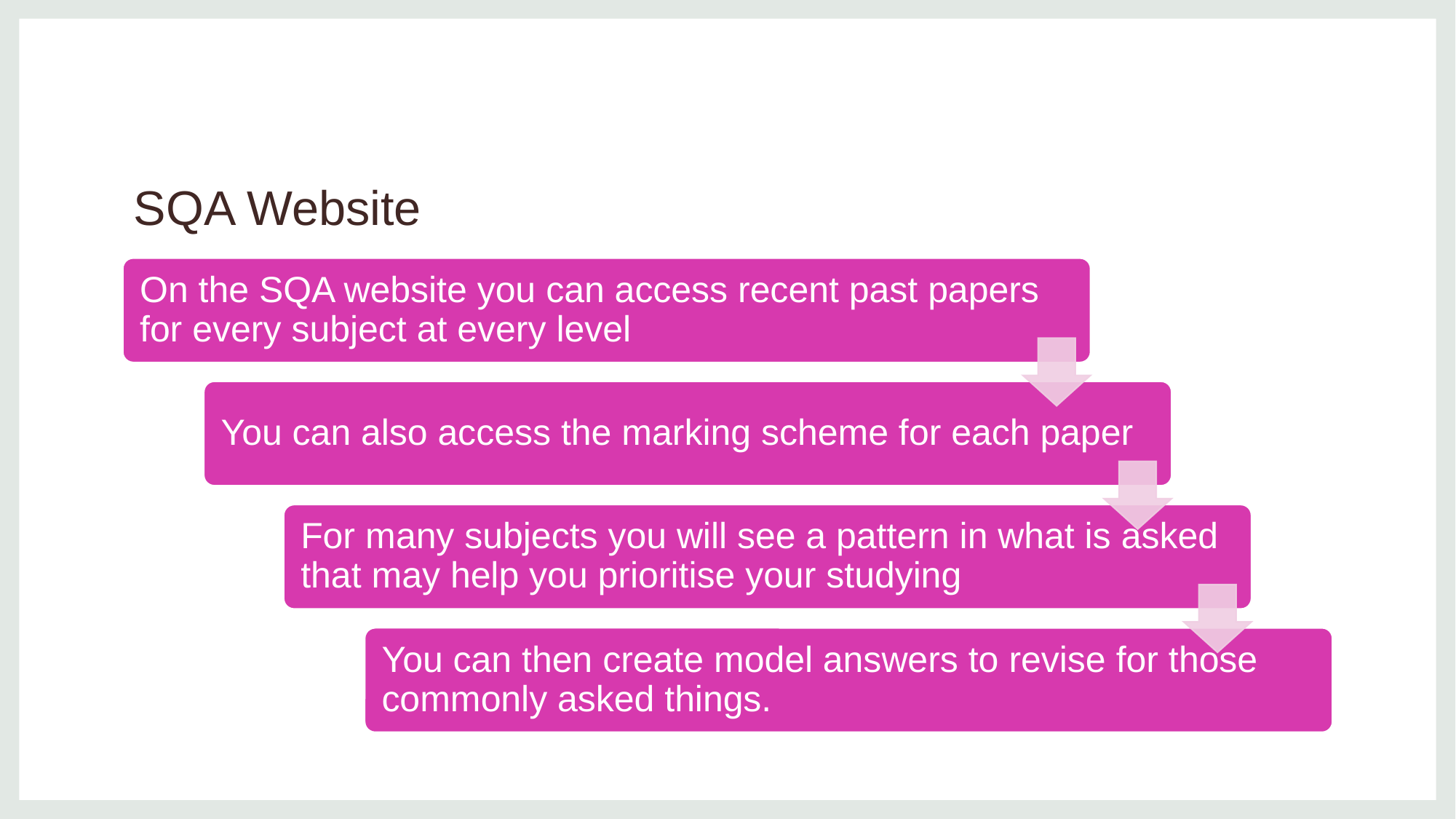

# SQA Website
On the SQA website you can access recent past papers for every subject at every level
You can also access the marking scheme for each paper
For many subjects you will see a pattern in what is asked that may help you prioritise your studying
You can then create model answers to revise for those commonly asked things.